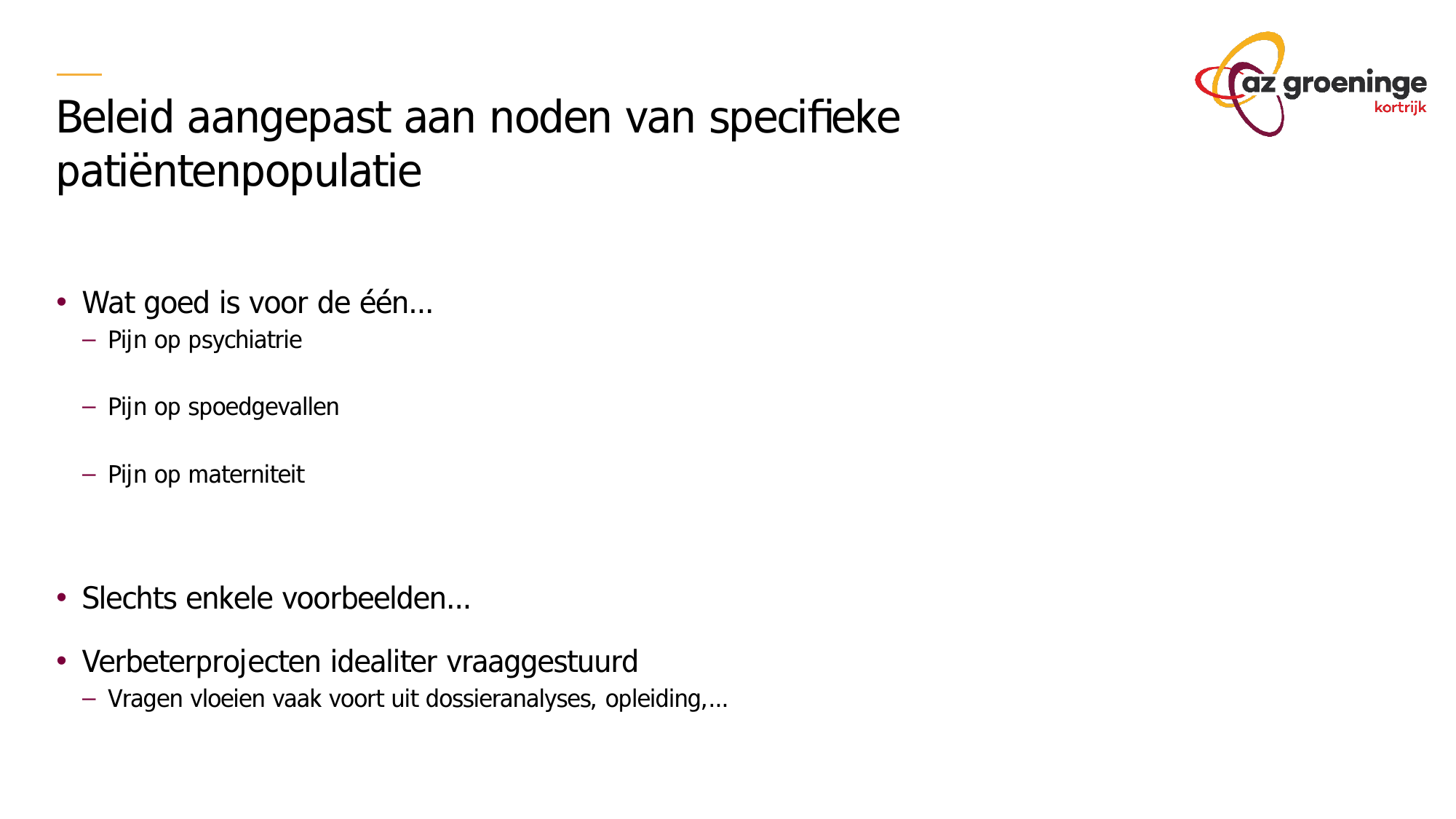

Beleid aangepast aan noden van specifieke patiëntenpopulatie

Wat goed is voor de één…
Pijn op psychiatrie

Pijn op spoedgevallen

Pijn op materniteit

Slechts enkele voorbeelden…
Verbeterprojecten idealiter vraaggestuurd
Vragen vloeien vaak voort uit dossieranalyses, opleiding,…